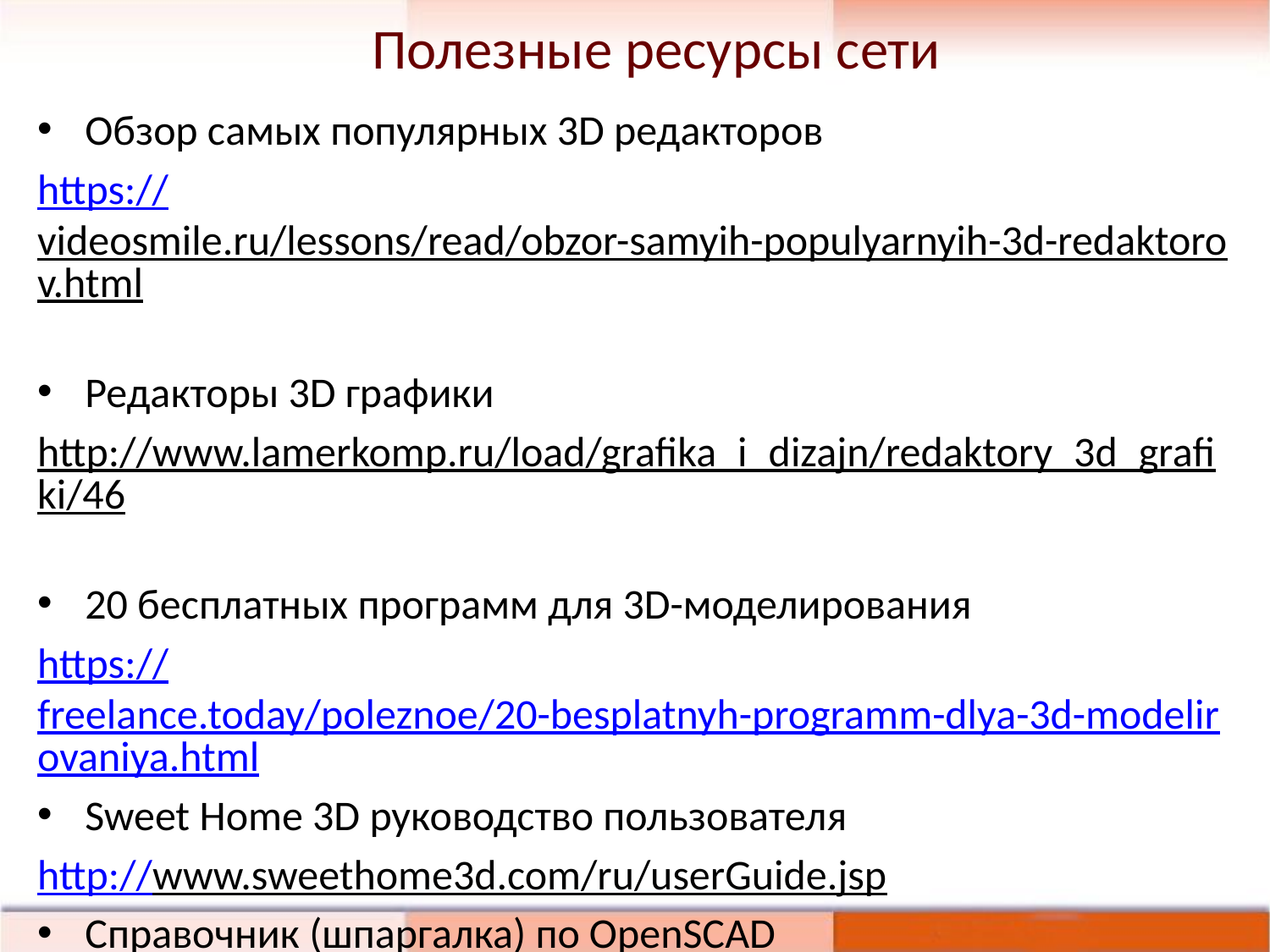

Полезные ресурсы сети
Обзор самых популярных 3D редакторов
https://videosmile.ru/lessons/read/obzor-samyih-populyarnyih-3d-redaktorov.html
Редакторы 3D графики
http://www.lamerkomp.ru/load/grafika_i_dizajn/redaktory_3d_grafiki/46
20 бесплатных программ для 3D-моделирования
https://freelance.today/poleznoe/20-besplatnyh-programm-dlya-3d-modelirovaniya.html
Sweet Home 3D руководство пользователя
http://www.sweethome3d.com/ru/userGuide.jsp
Справочник (шпаргалка) по OpenSCAD
http://s-engineer.ru/spravochnik-po-openscad/